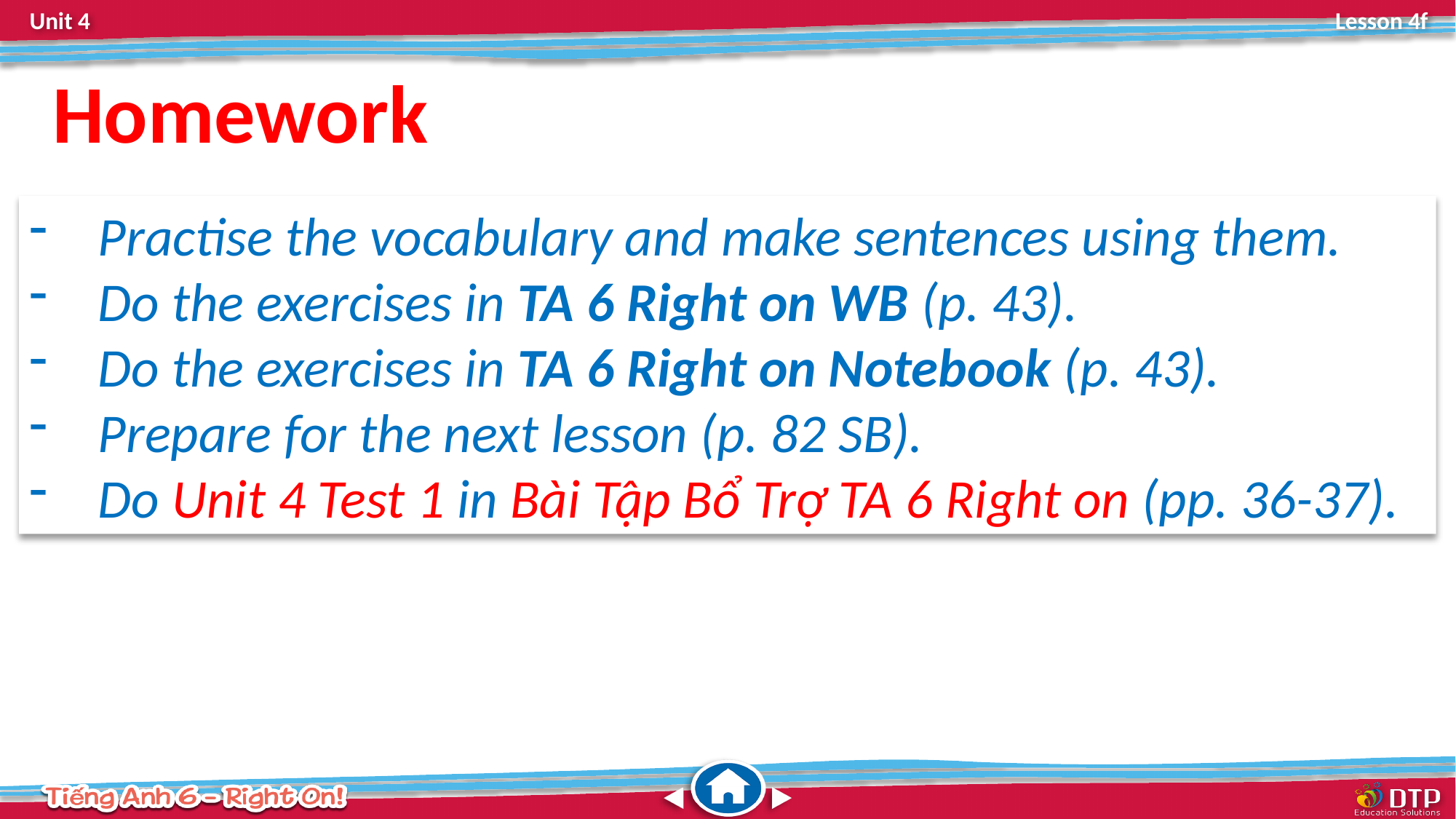

Homework
Practise the vocabulary and make sentences using them.
Do the exercises in TA 6 Right on WB (p. 43).
Do the exercises in TA 6 Right on Notebook (p. 43).
Prepare for the next lesson (p. 82 SB).
Do Unit 4 Test 1 in Bài Tập Bổ Trợ TA 6 Right on (pp. 36-37).